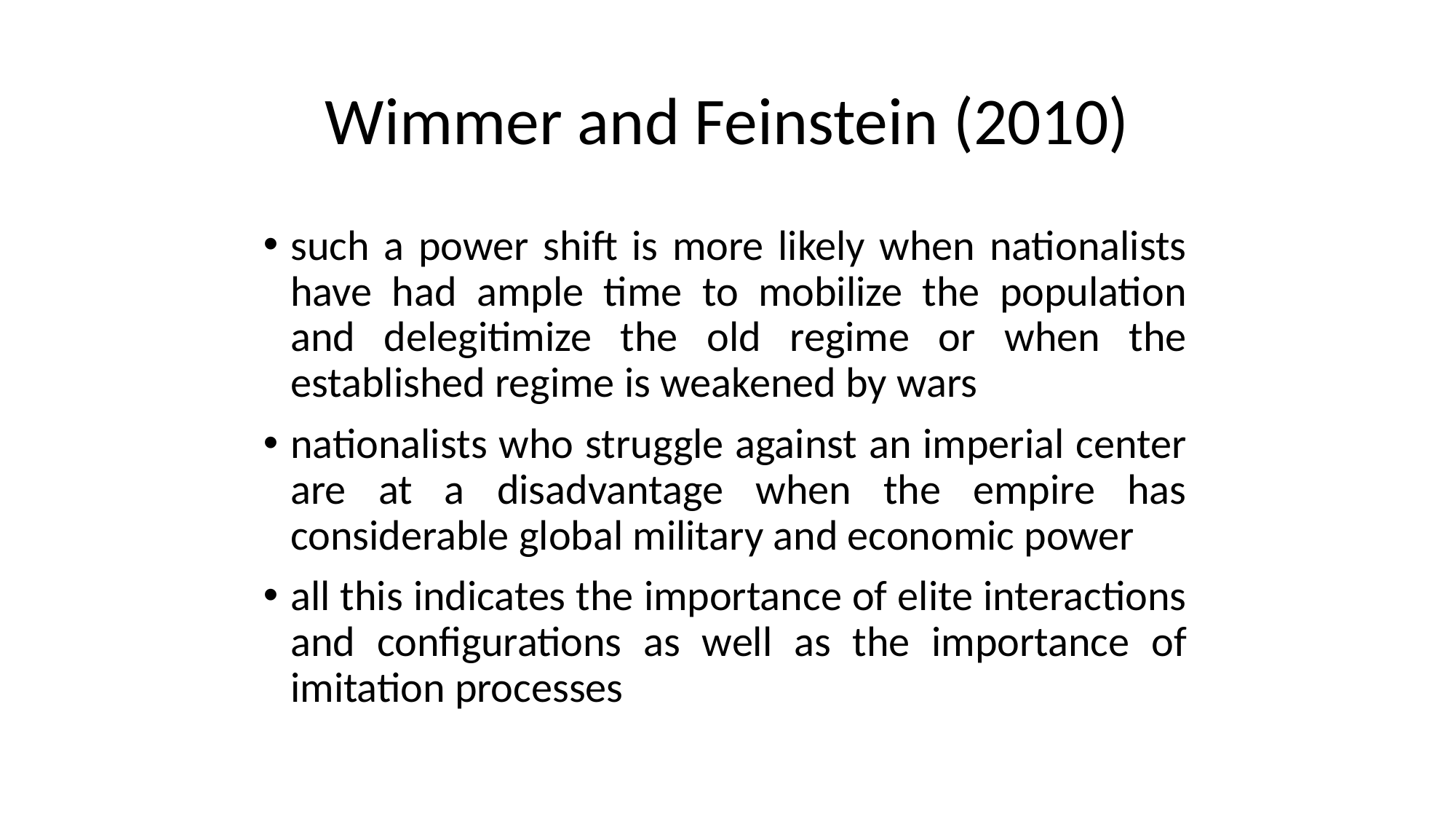

# Wimmer and Feinstein (2010)
such a power shift is more likely when nationalists have had ample time to mobilize the population and delegitimize the old regime or when the established regime is weakened by wars
nationalists who struggle against an imperial center are at a disadvantage when the empire has considerable global military and economic power
all this indicates the importance of elite interactions and configurations as well as the importance of imitation processes